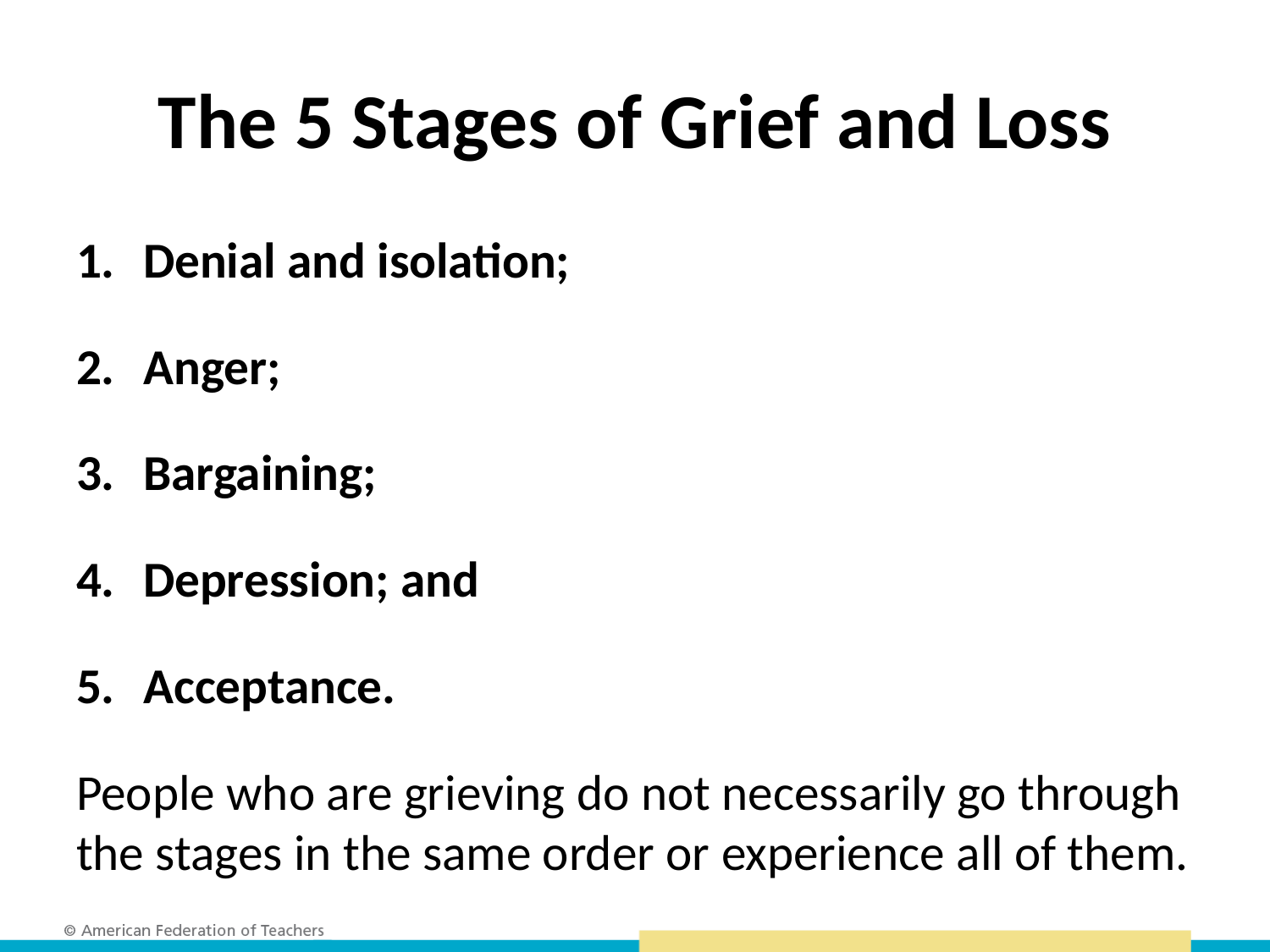

# The 5 Stages of Grief and Loss
Denial and isolation;
Anger;
Bargaining;
Depression; and
Acceptance.

People who are grieving do not necessarily go through the stages in the same order or experience all of them.